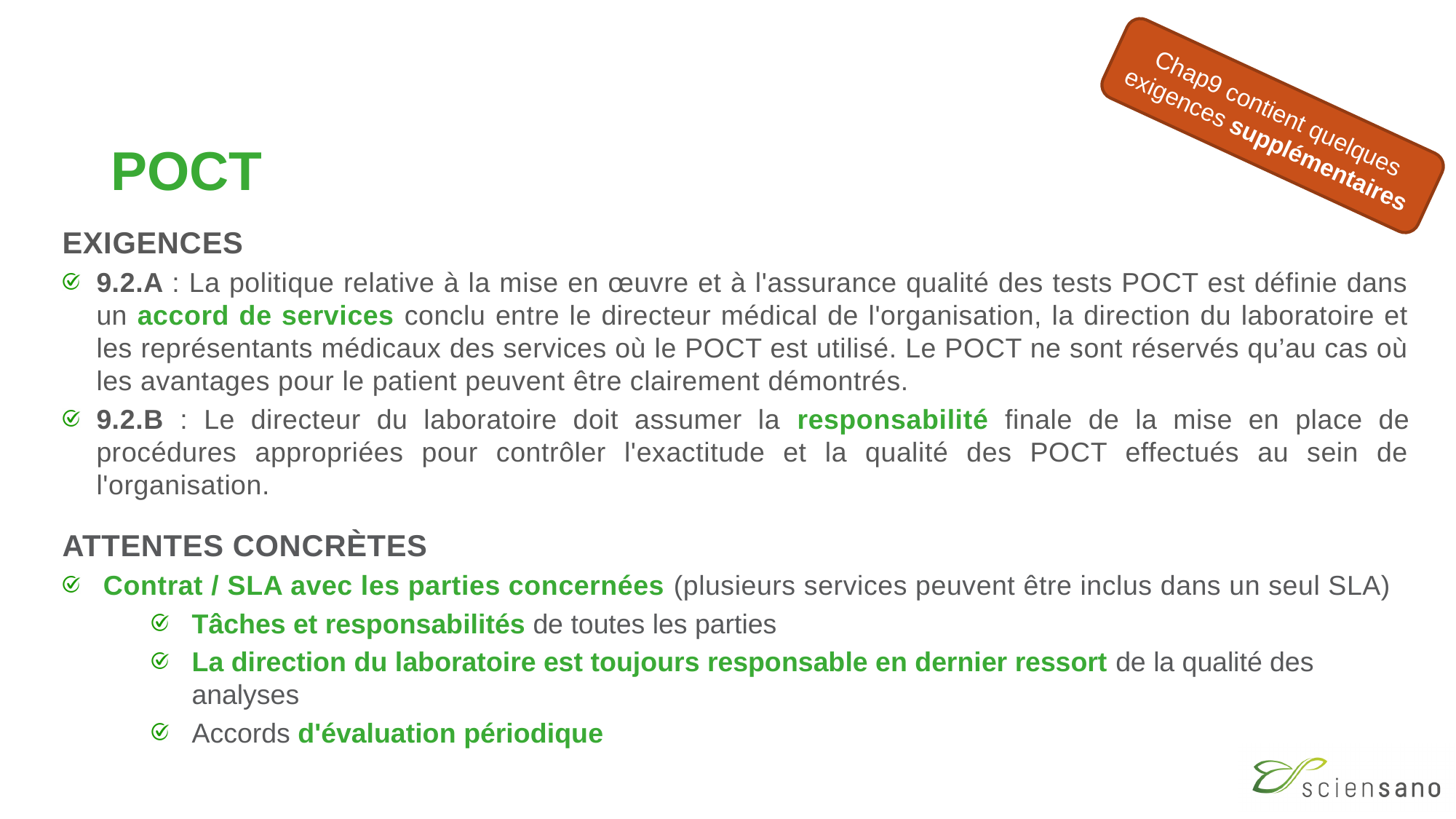

Chap9 contient quelques exigences supplémentaires
# POCT
EXIGENCES
9.2.A : La politique relative à la mise en œuvre et à l'assurance qualité des tests POCT est définie dans un accord de services conclu entre le directeur médical de l'organisation, la direction du laboratoire et les représentants médicaux des services où le POCT est utilisé. Le POCT ne sont réservés qu’au cas où les avantages pour le patient peuvent être clairement démontrés.
9.2.B : Le directeur du laboratoire doit assumer la responsabilité finale de la mise en place de procédures appropriées pour contrôler l'exactitude et la qualité des POCT effectués au sein de l'organisation.
ATTENTES CONCRÈTES
Contrat / SLA avec les parties concernées (plusieurs services peuvent être inclus dans un seul SLA)
Tâches et responsabilités de toutes les parties
La direction du laboratoire est toujours responsable en dernier ressort de la qualité des analyses
Accords d'évaluation périodique